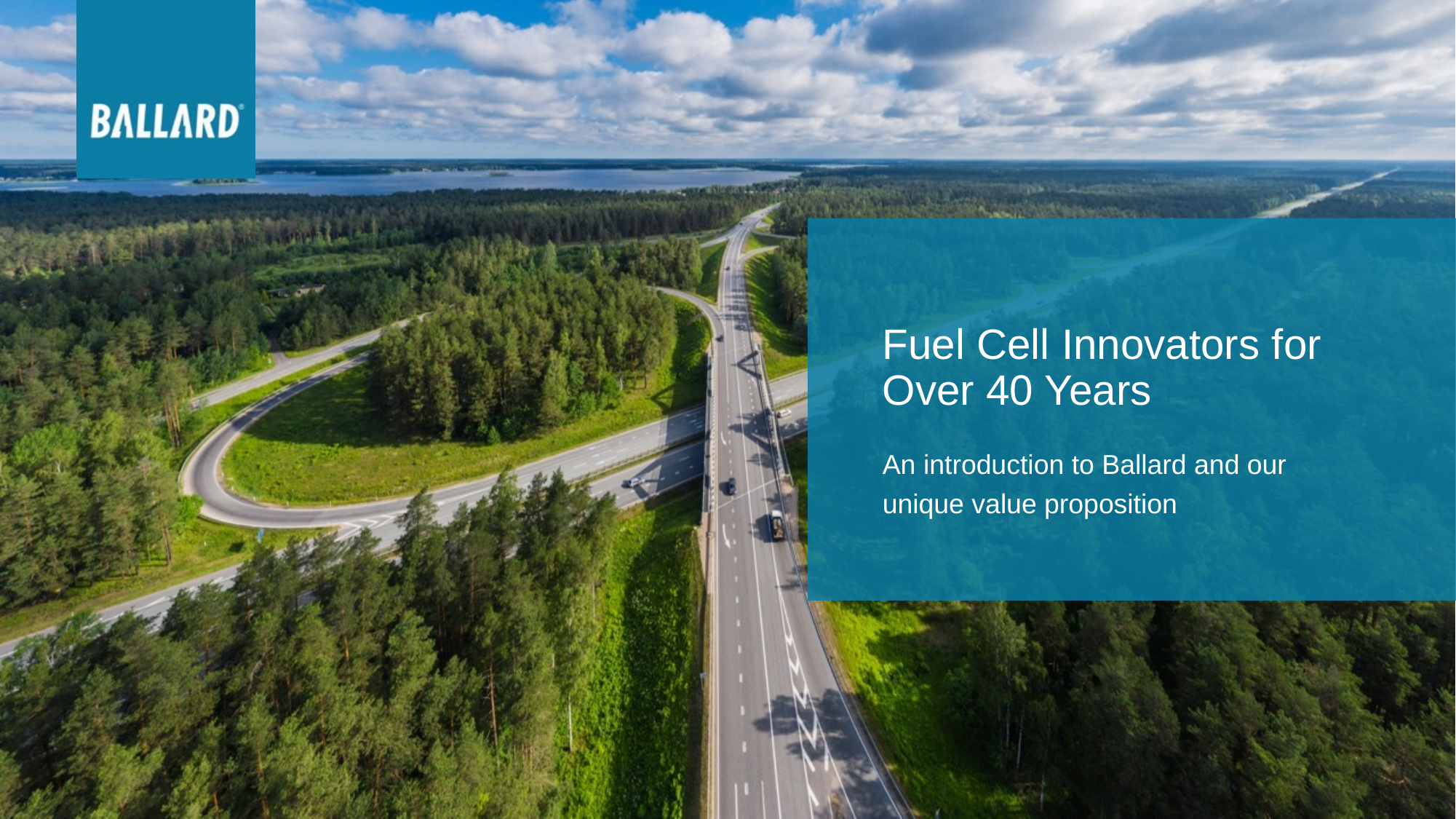

# Fuel Cell Innovators for Over 40 Years
An introduction to Ballard and our
unique value proposition